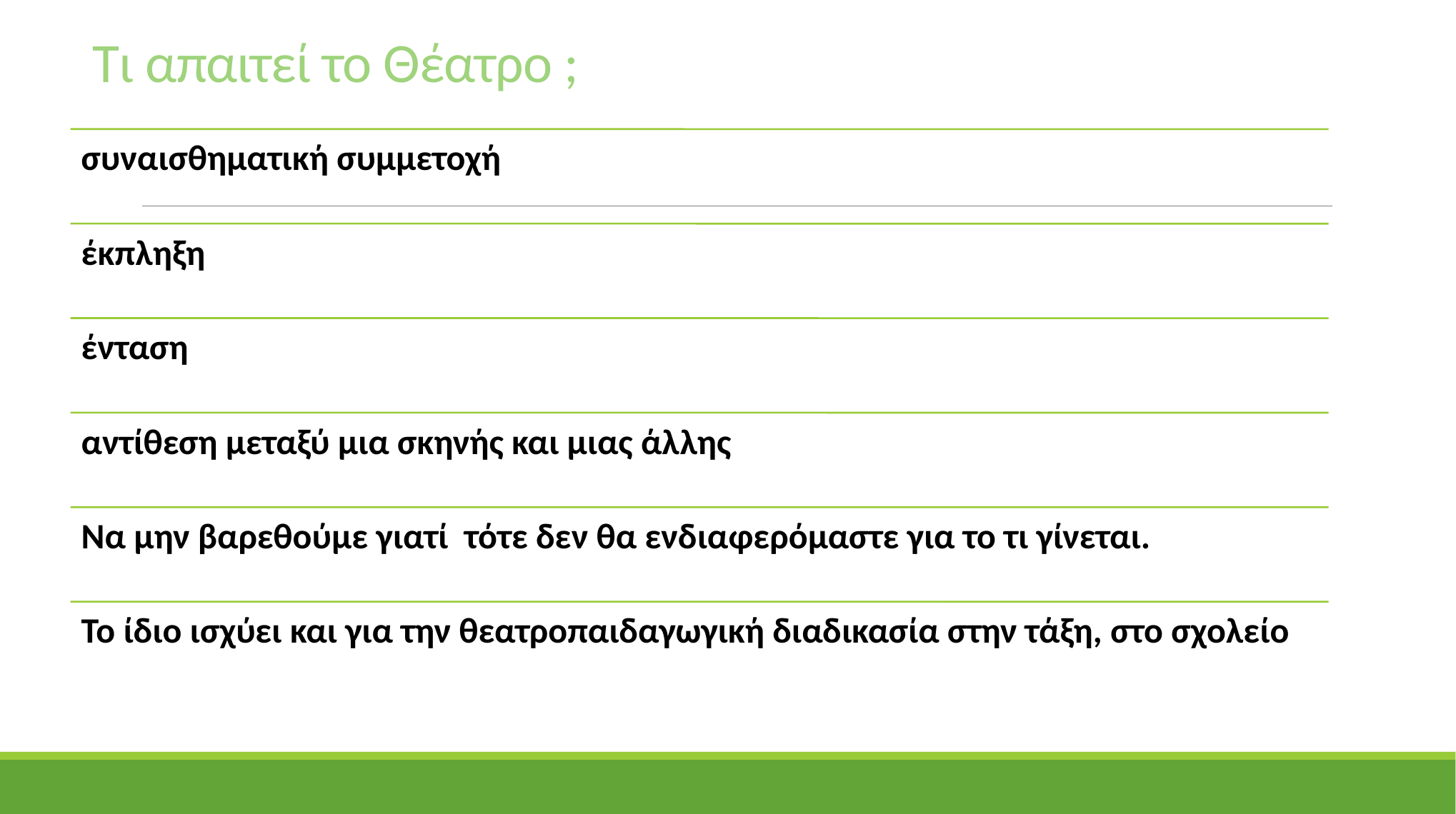

# Τι απαιτεί το Θέατρο ;
συναισθηματική συμμετοχή
έκπληξη
ένταση
αντίθεση μεταξύ μια σκηνής και μιας άλλης
Να μην βαρεθούμε γιατί  τότε δεν θα ενδιαφερόμαστε για το τι γίνεται.
Το ίδιο ισχύει και για την θεατροπαιδαγωγική διαδικασία στην τάξη, στο σχολείο